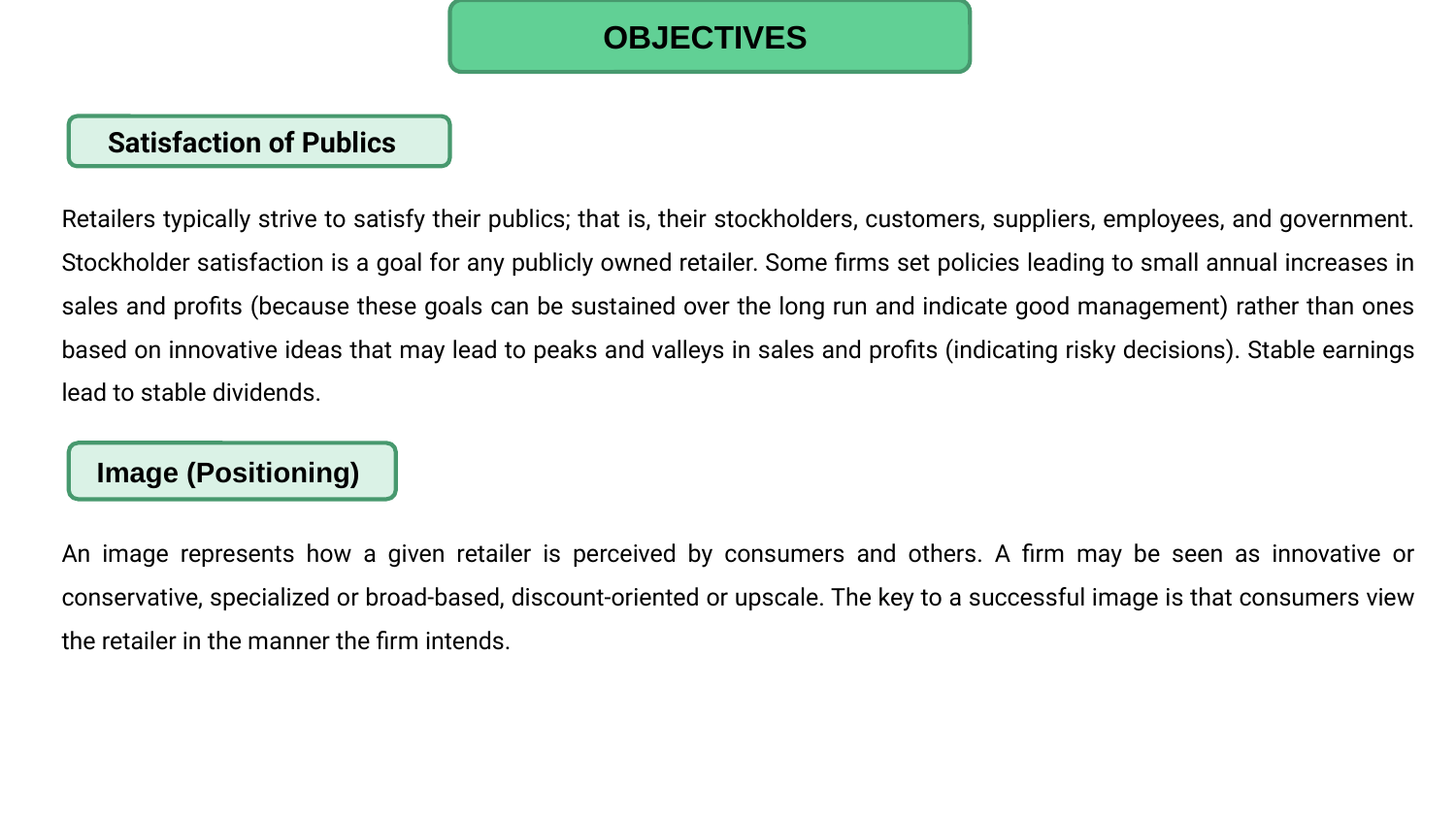

OBJECTIVES
Satisfaction of Publics
Retailers typically strive to satisfy their publics; that is, their stockholders, customers, suppliers, employees, and government. Stockholder satisfaction is a goal for any publicly owned retailer. Some firms set policies leading to small annual increases in sales and profits (because these goals can be sustained over the long run and indicate good management) rather than ones based on innovative ideas that may lead to peaks and valleys in sales and profits (indicating risky decisions). Stable earnings lead to stable dividends.
Image (Positioning)
An image represents how a given retailer is perceived by consumers and others. A firm may be seen as innovative or conservative, specialized or broad-based, discount-oriented or upscale. The key to a successful image is that consumers view the retailer in the manner the firm intends.